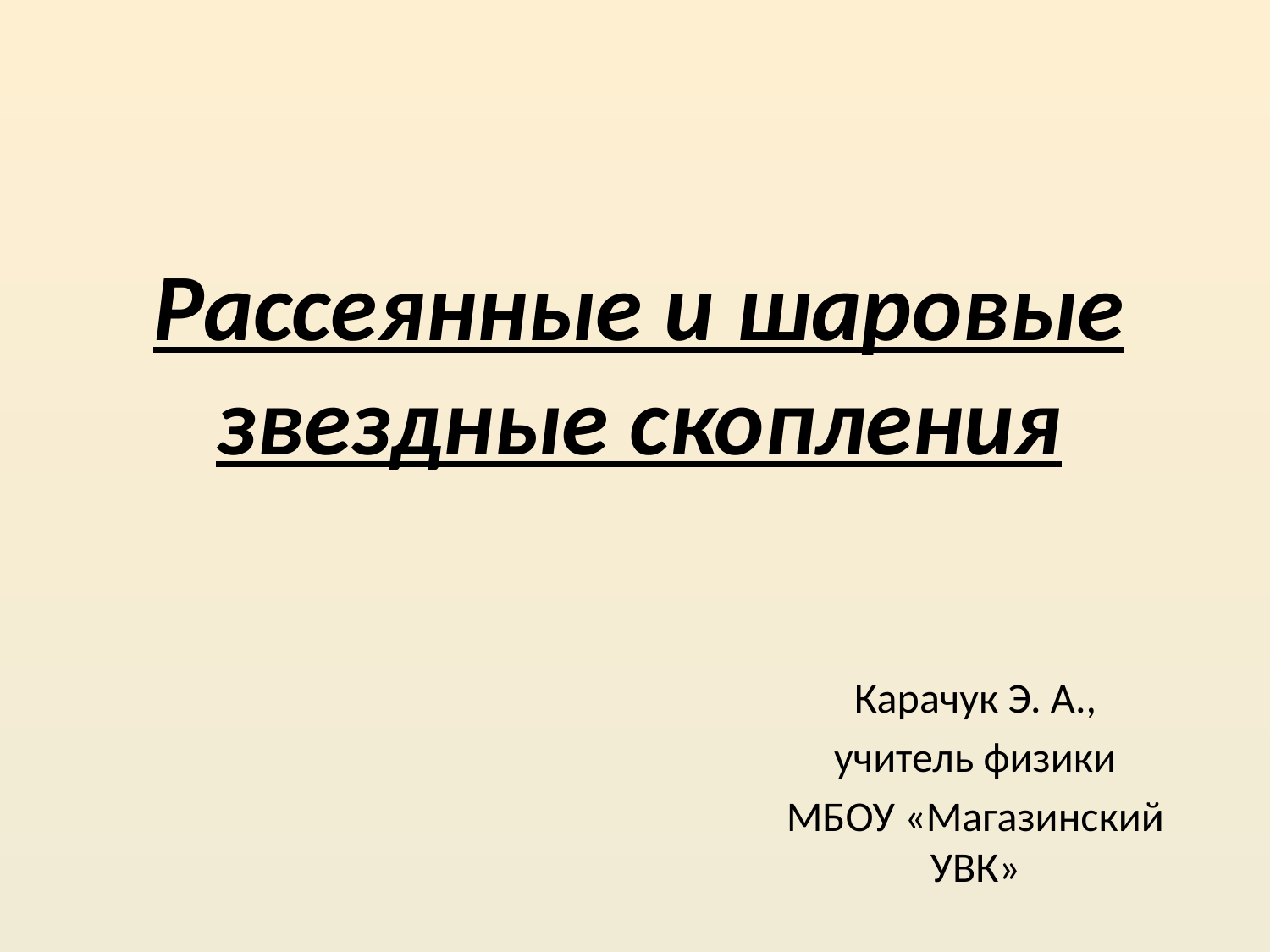

# Рассеянные и шаровые звездные скопления
Карачук Э. А.,
учитель физики
МБОУ «Магазинский УВК»